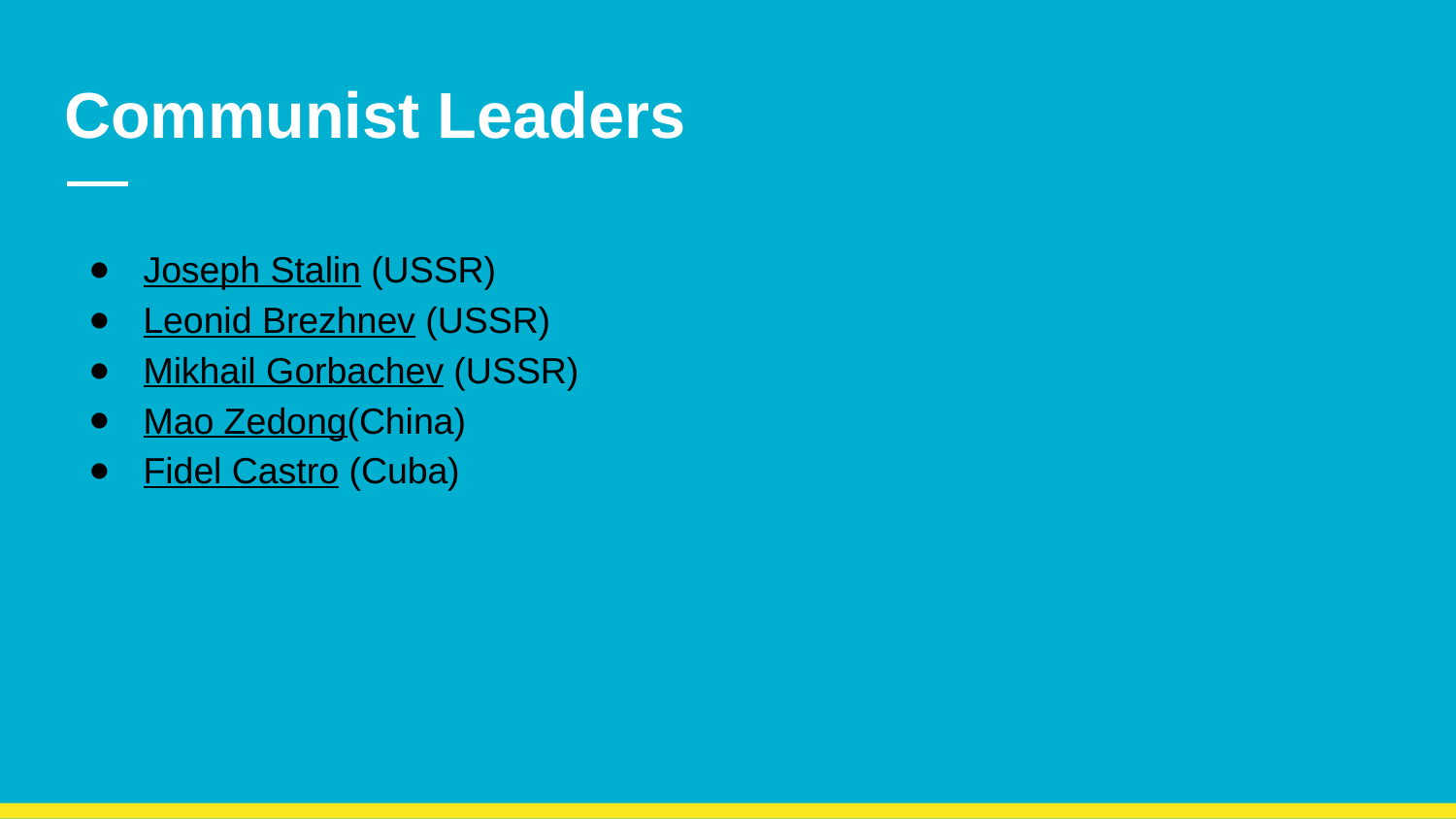

# Communist Leaders
Joseph Stalin (USSR)
Leonid Brezhnev (USSR)
Mikhail Gorbachev (USSR)
Mao Zedong(China)
Fidel Castro (Cuba)